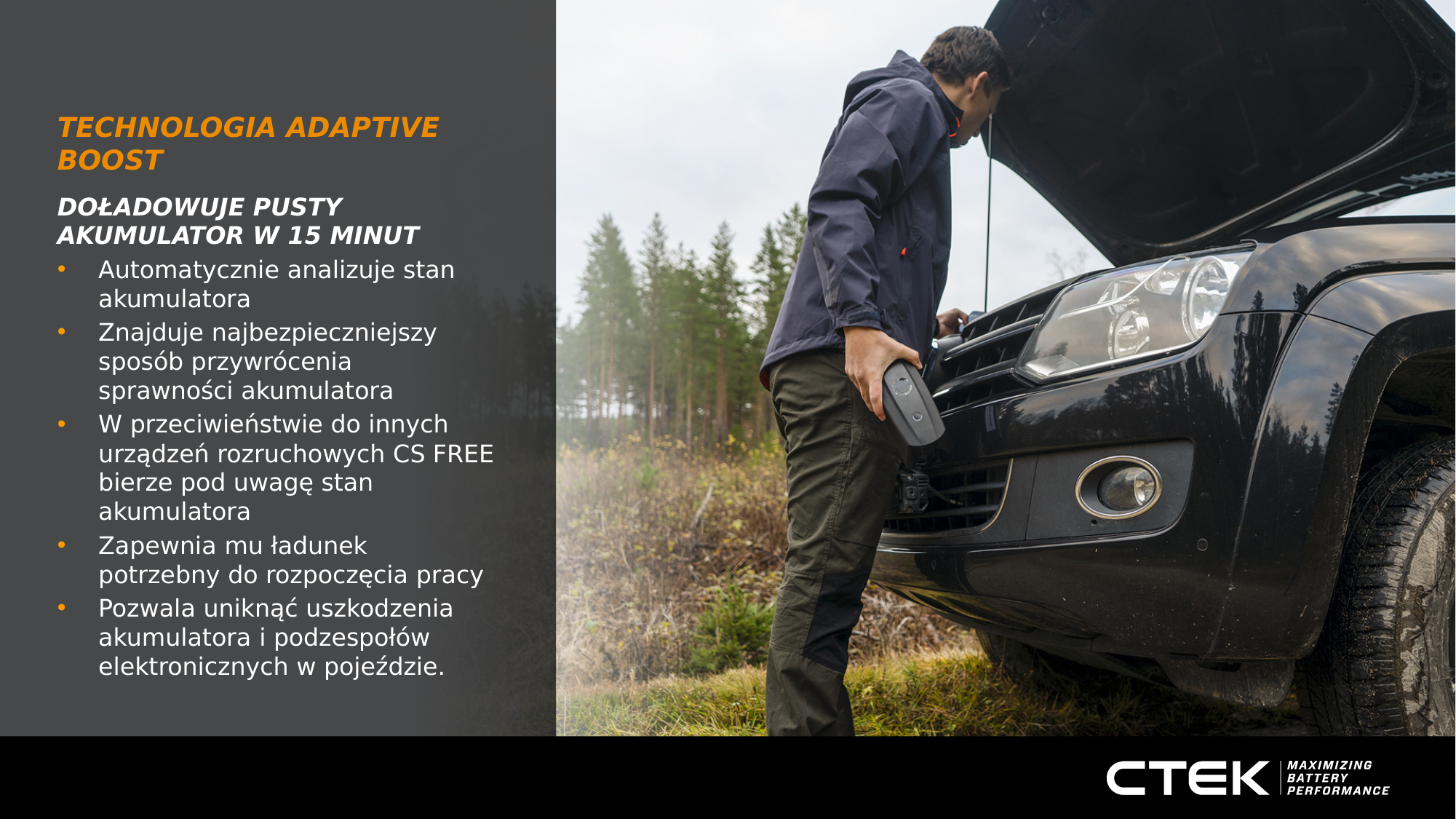

# TECHNOLOGIA ADAPTIVE BOOST
DOŁADOWUJE PUSTY AKUMULATOR W 15 MINUT
Automatycznie analizuje stan akumulatora
Znajduje najbezpieczniejszy sposób przywrócenia sprawności akumulatora
W przeciwieństwie do innych urządzeń rozruchowych CS FREE bierze pod uwagę stan akumulatora
Zapewnia mu ładunek potrzebny do rozpoczęcia pracy
Pozwala uniknąć uszkodzenia akumulatora i podzespołów elektronicznych w pojeździe.